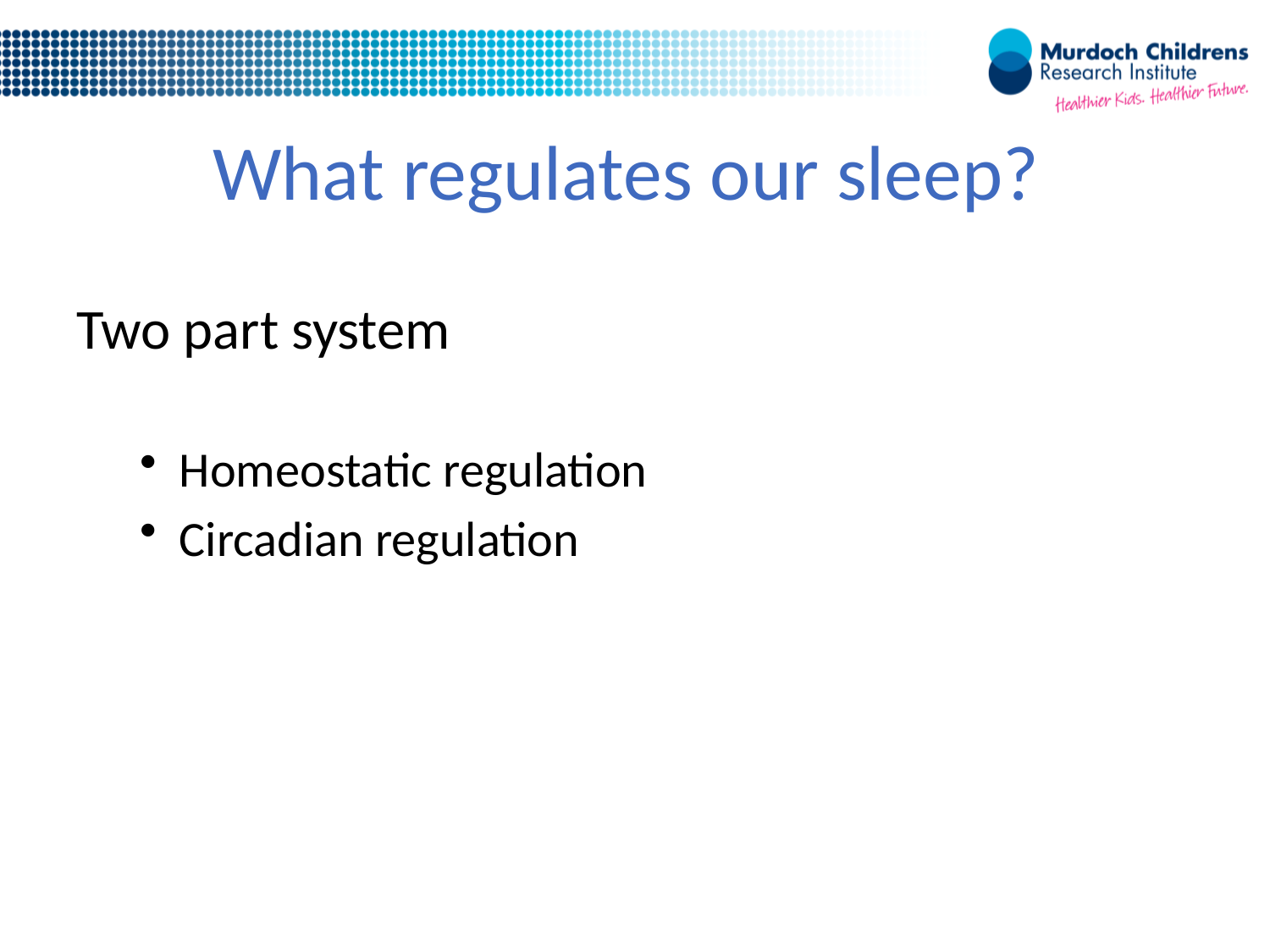

# What regulates our sleep?
Two part system
Homeostatic regulation
Circadian regulation